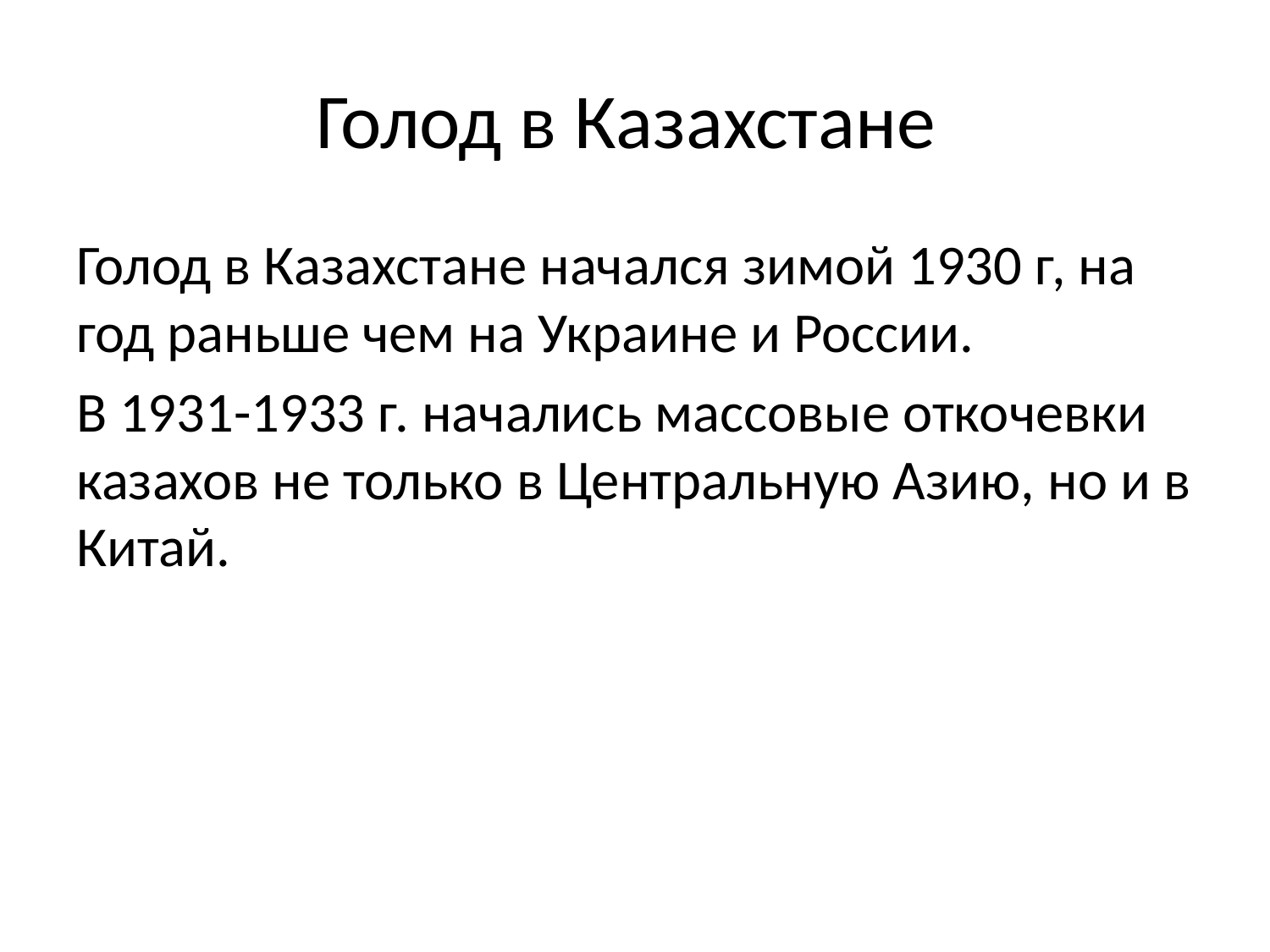

# Голод в Казахстане
Голод в Казахстане начался зимой 1930 г, на год раньше чем на Украине и России.
В 1931-1933 г. начались массовые откочевки казахов не только в Центральную Азию, но и в Китай.